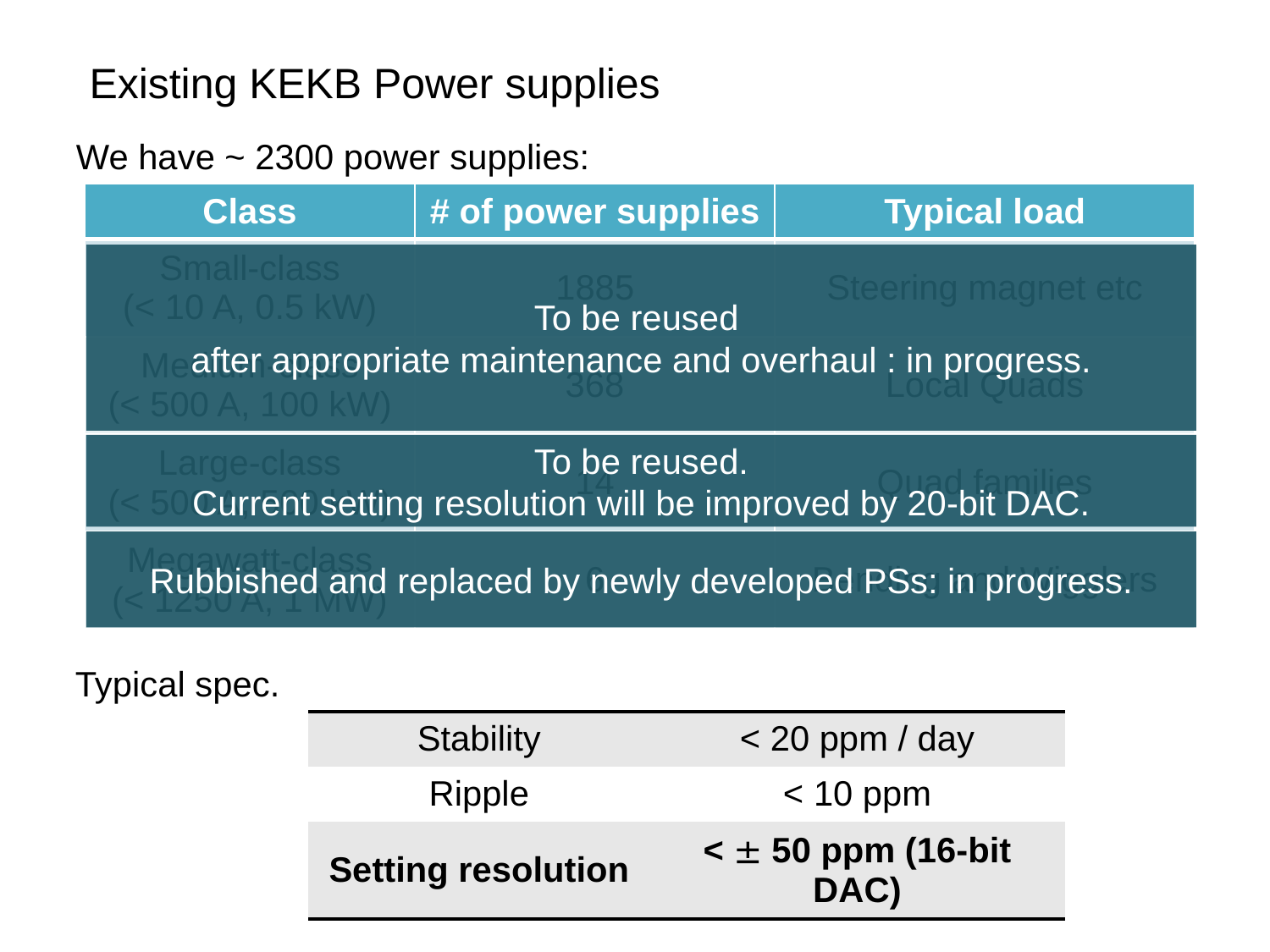

Existing KEKB Power supplies
We have ~ 2300 power supplies:
| Class | # of power supplies | Typical load |
| --- | --- | --- |
| Small-class (< 10 A, 0.5 kW) | 1885 | Steering magnet etc |
| Medium-class (< 500 A, 100 kW) | 368 | Local Quads |
| Large-class (< 500 A, 500 kW) | 14 | Quad families |
| Megawatt-class (< 1250 A, 1 MW) | 6 | Bending and Wigglers |
To be reused
after appropriate maintenance and overhaul : in progress.
To be reused.
Current setting resolution will be improved by 20-bit DAC.
Rubbished and replaced by newly developed PSs: in progress.
Typical spec.
| Stability | < 20 ppm / day |
| --- | --- |
| Ripple | < 10 ppm |
| Setting resolution | < ± 50 ppm (16-bit DAC) |